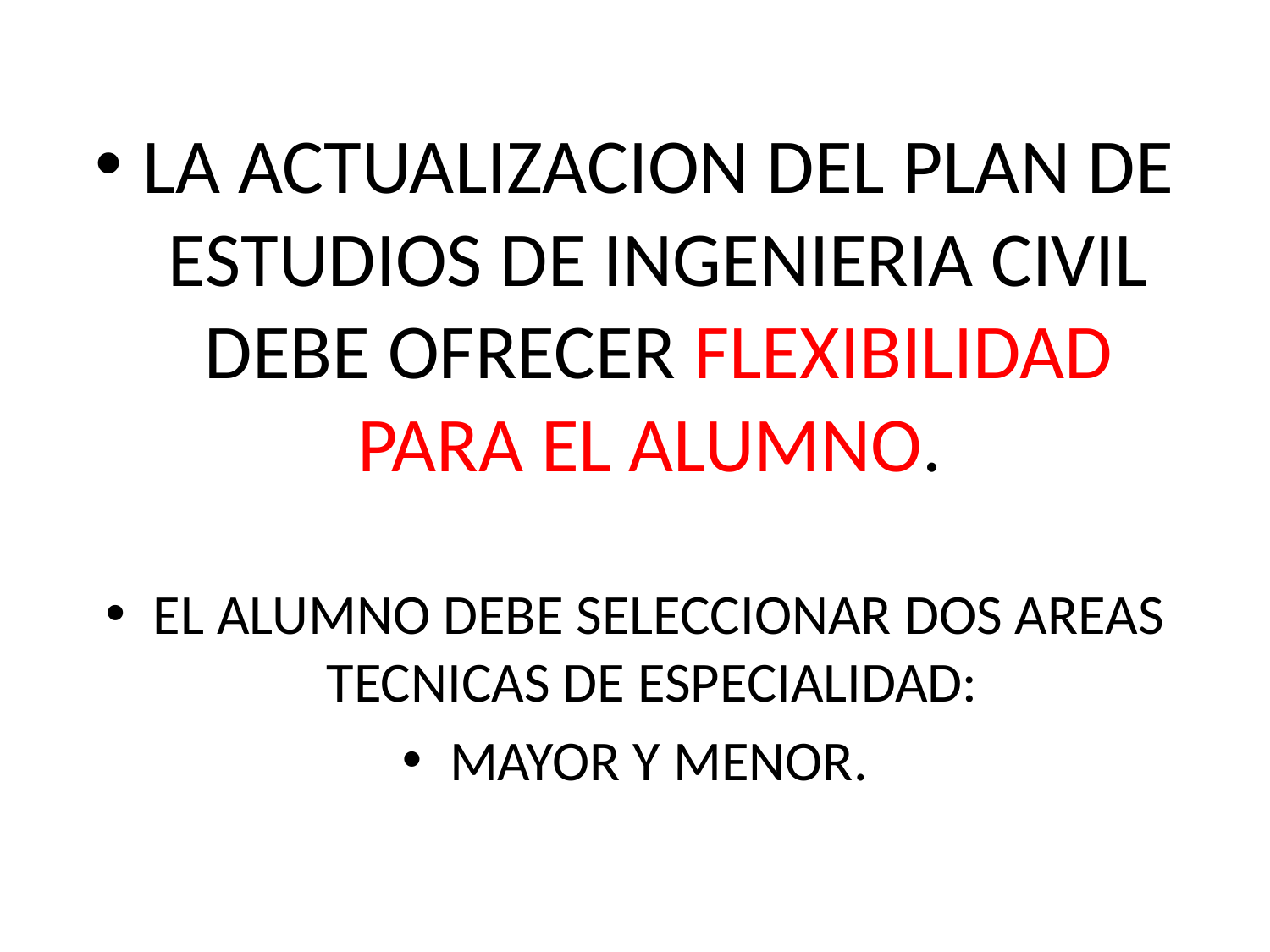

LA ACTUALIZACION DEL PLAN DE ESTUDIOS DE INGENIERIA CIVIL DEBE OFRECER FLEXIBILIDAD PARA EL ALUMNO.

EL ALUMNO DEBE SELECCIONAR DOS AREAS TECNICAS DE ESPECIALIDAD:
MAYOR Y MENOR.